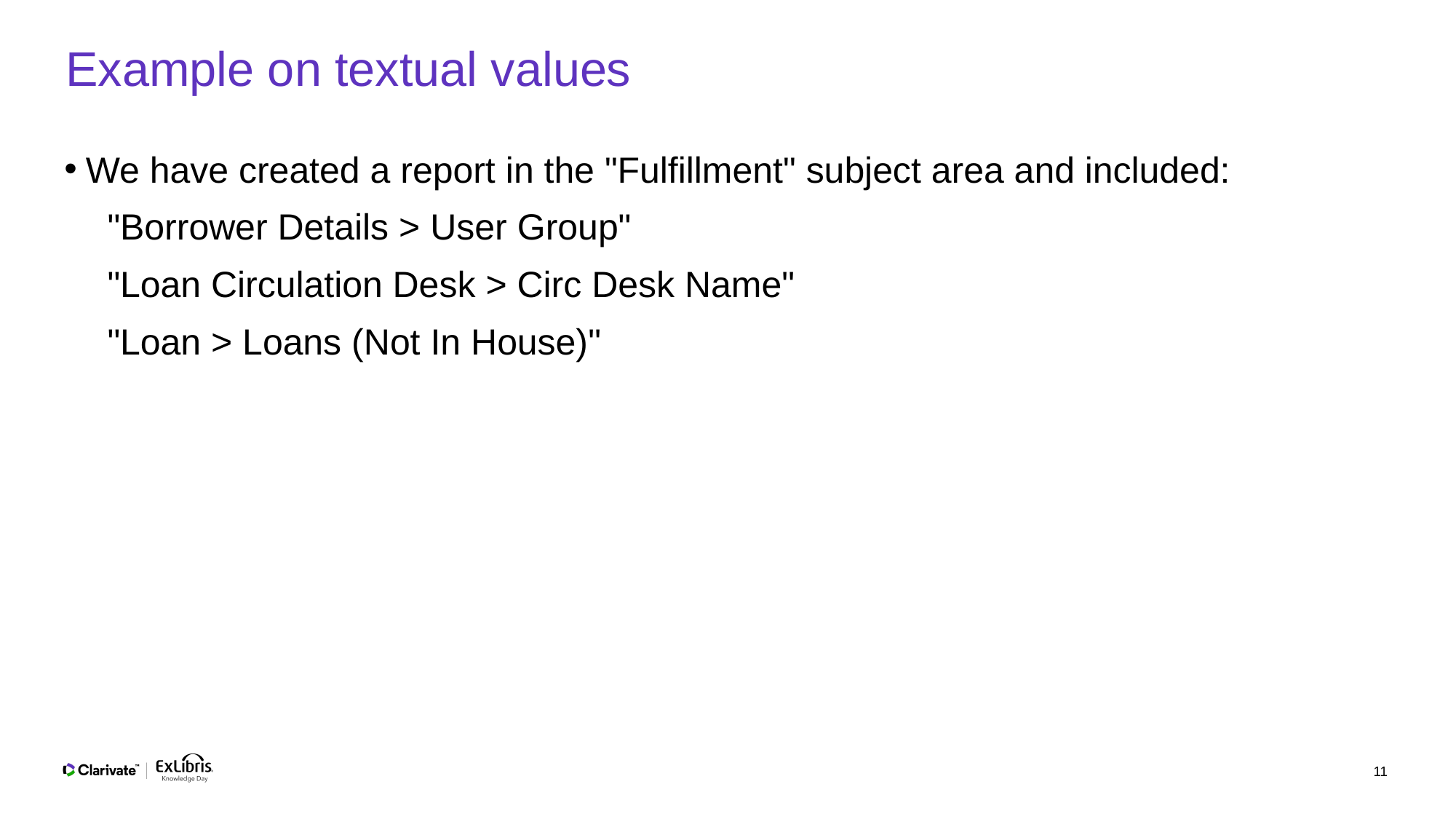

# Example on textual values
We have created a report in the "Fulfillment" subject area and included:
"Borrower Details > User Group"
"Loan Circulation Desk > Circ Desk Name"
"Loan > Loans (Not In House)"
11